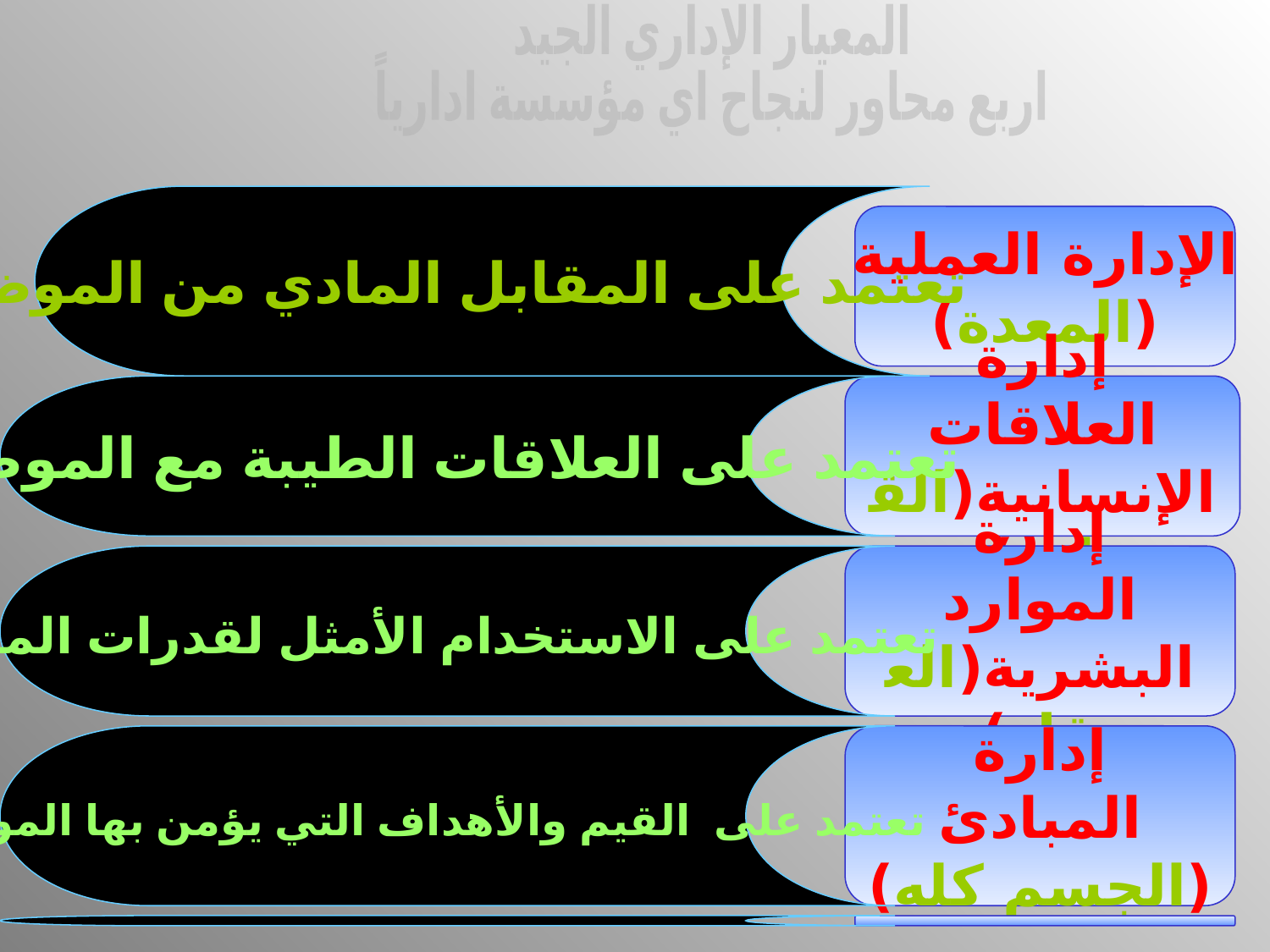

المعيار الإداري الجيد
اربع محاور لنجاح اي مؤسسة ادارياً
         تعتمد على المقابل المادي من الموظفين.
الإدارة العملية
(المعدة)
     تعتمد على العلاقات الطيبة مع الموظفين
إدارة العلاقات الإنسانية(القلب)
         تعتمد على الاستخدام الأمثل لقدرات الموظفين
إدارة الموارد البشرية(العقل)

          تعتمد على  القيم والأهداف التي يؤمن بها الموظفون .

إدارة المبادئ
(الجسم كله)